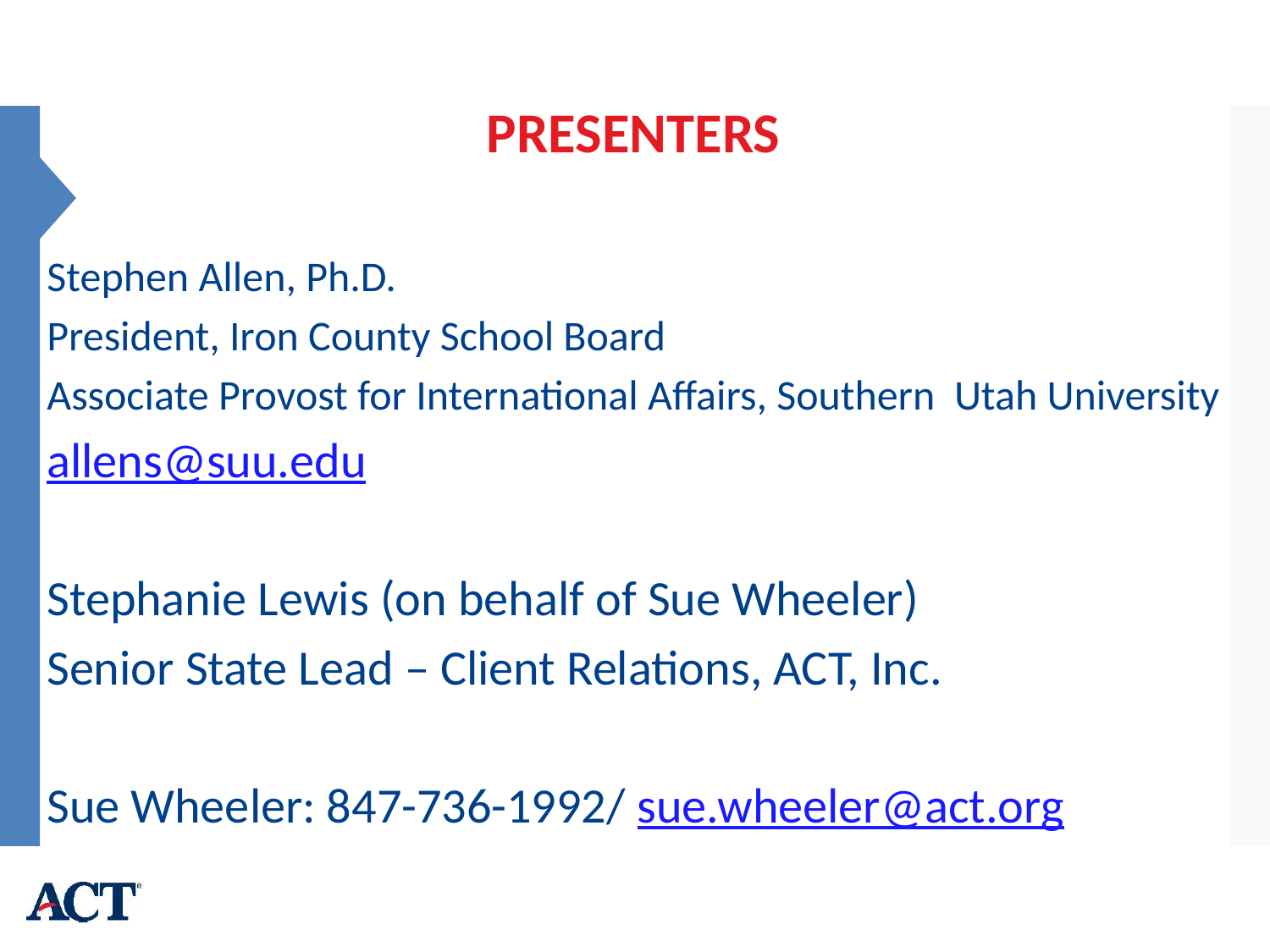

PRESENTERS
Stephen Allen, Ph.D.
President, Iron County School Board
Associate Provost for International Affairs, Southern  Utah University
allens@suu.edu

Stephanie Lewis (on behalf of Sue Wheeler)
Senior State Lead – Client Relations, ACT, Inc.

Sue Wheeler: 847-736-1992/ sue.wheeler@act.org